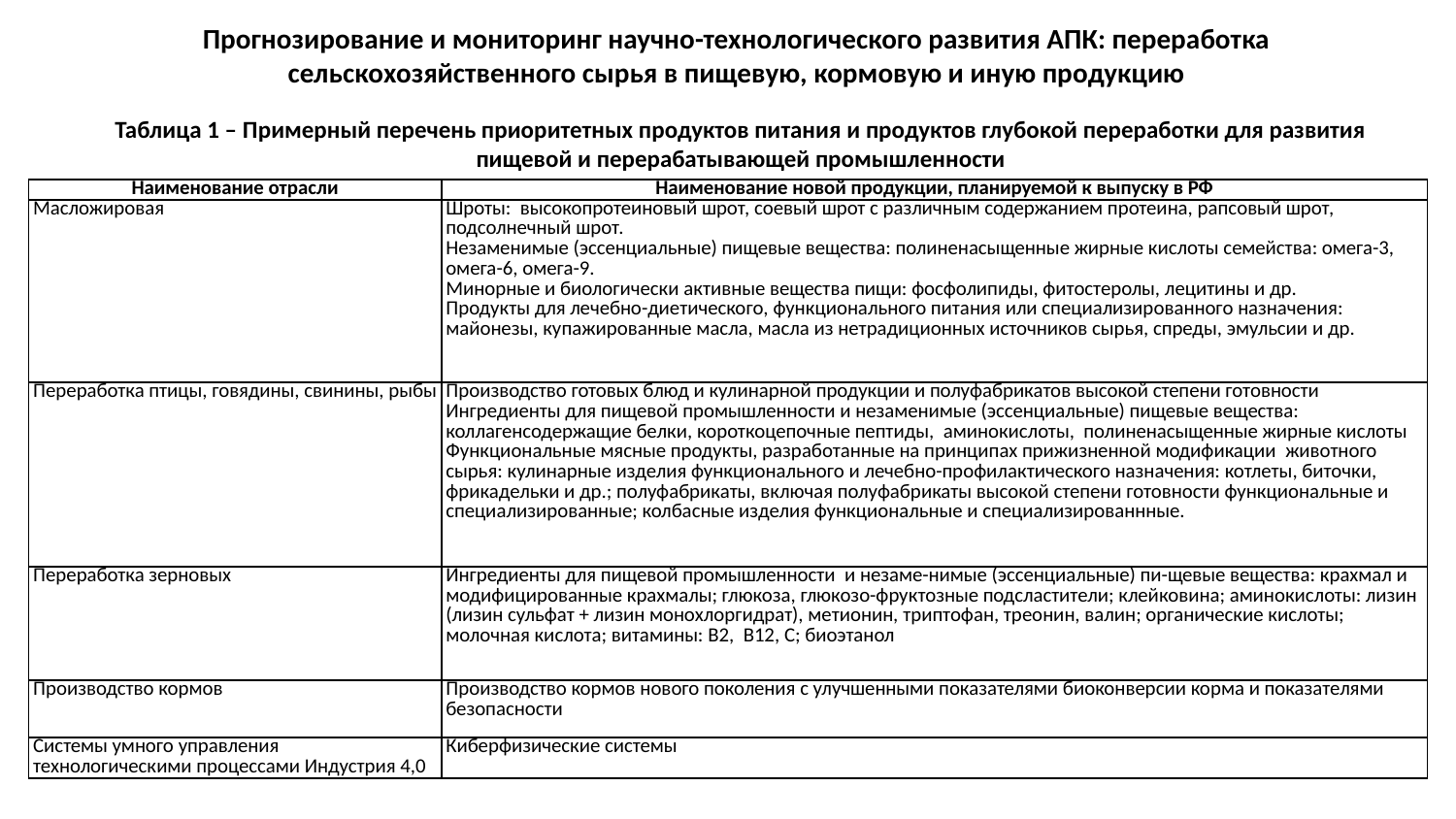

Прогнозирование и мониторинг научно-технологического развития АПК: переработка сельскохозяйственного сырья в пищевую, кормовую и иную продукцию
# Таблица 1 – Примерный перечень приоритетных продуктов питания и продуктов глубокой переработки для развития пищевой и перерабатывающей промышленности
| Наименование отрасли | Наименование новой продукции, планируемой к выпуску в РФ |
| --- | --- |
| Масложировая | Шроты: высокопротеиновый шрот, соевый шрот с различным содержанием протеина, рапсовый шрот, подсолнечный шрот. Незаменимые (эссенциальные) пищевые вещества: полиненасыщенные жирные кислоты семейства: омега-3, омега-6, омега-9. Минорные и биологически активные вещества пищи: фосфолипиды, фитостеролы, лецитины и др. Продукты для лечебно-диетического, функционального питания или специализированного назначения: майонезы, купажированные масла, масла из нетрадиционных источников сырья, спреды, эмульсии и др. |
| Переработка птицы, говядины, свинины, рыбы | Производство готовых блюд и кулинарной продукции и полуфабрикатов высокой степени готовности Ингредиенты для пищевой промышленности и незаменимые (эссенциальные) пищевые вещества: коллагенсодержащие белки, короткоцепочные пептиды, аминокислоты, полиненасыщенные жирные кислоты Функциональные мясные продукты, разработанные на принципах прижизненной модификации животного сырья: кулинарные изделия функционального и лечебно-профилактического назначения: котлеты, биточки, фрикадельки и др.; полуфабрикаты, включая полуфабрикаты высокой степени готовности функциональные и специализированные; колбасные изделия функциональные и специализированнные. |
| Переработка зерновых | Ингредиенты для пищевой промышленности и незаме-нимые (эссенциальные) пи-щевые вещества: крахмал и модифицированные крахмалы; глюкоза, глюкозо-фруктозные подсластители; клейковина; аминокислоты: лизин (лизин сульфат + лизин монохлоргидрат), метионин, триптофан, треонин, валин; органические кислоты; молочная кислота; витамины: В2, В12, С; биоэтанол |
| Производство кормов | Производство кормов нового поколения с улучшенными показателями биоконверсии корма и показателями безопасности |
| Системы умного управления технологическими процессами Индустрия 4,0 | Киберфизические системы |